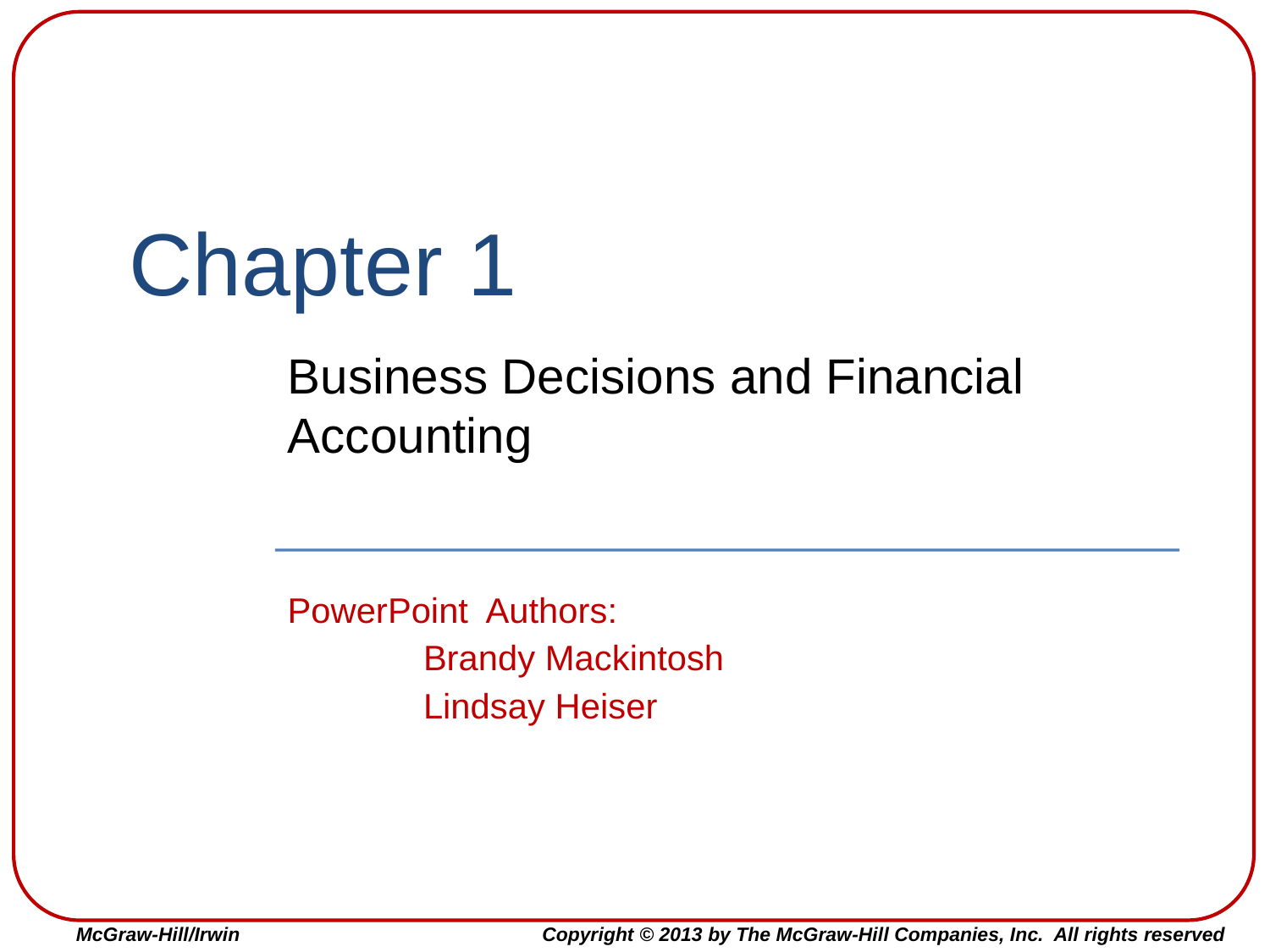

# Chapter 1
Business Decisions and Financial Accounting
PowerPoint  Authors:
	Brandy Mackintosh
	Lindsay Heiser